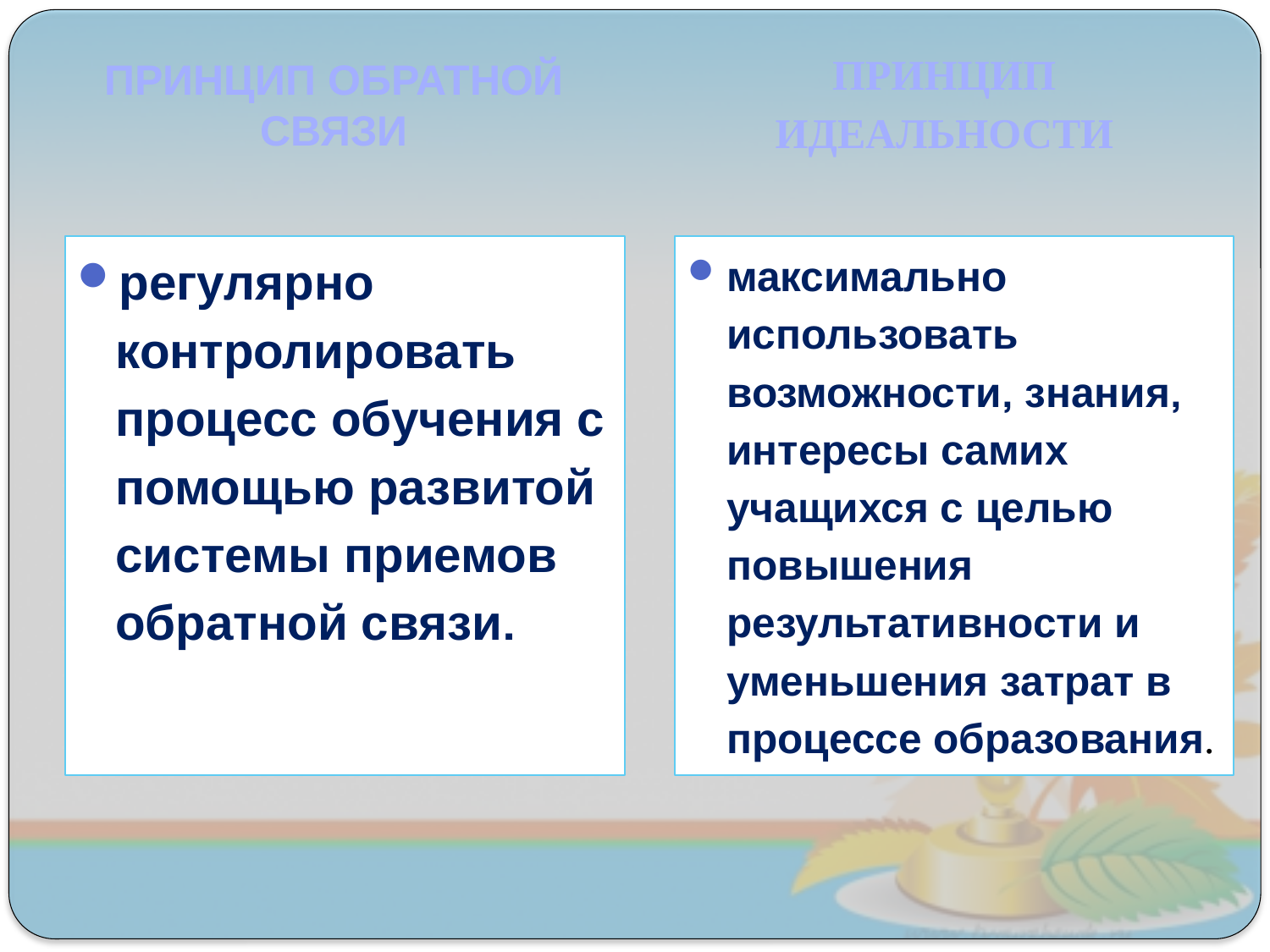

#
ПРИНЦИП ОБРАТНОЙ СВЯЗИ

ПРИНЦИП ИДЕАЛЬНОСТИ

регулярно контролировать процесс обучения с помощью развитой системы приемов обратной связи.

максимально использовать возможности, знания, интересы самих учащихся с целью повышения результативности и уменьшения затрат в процессе образования.